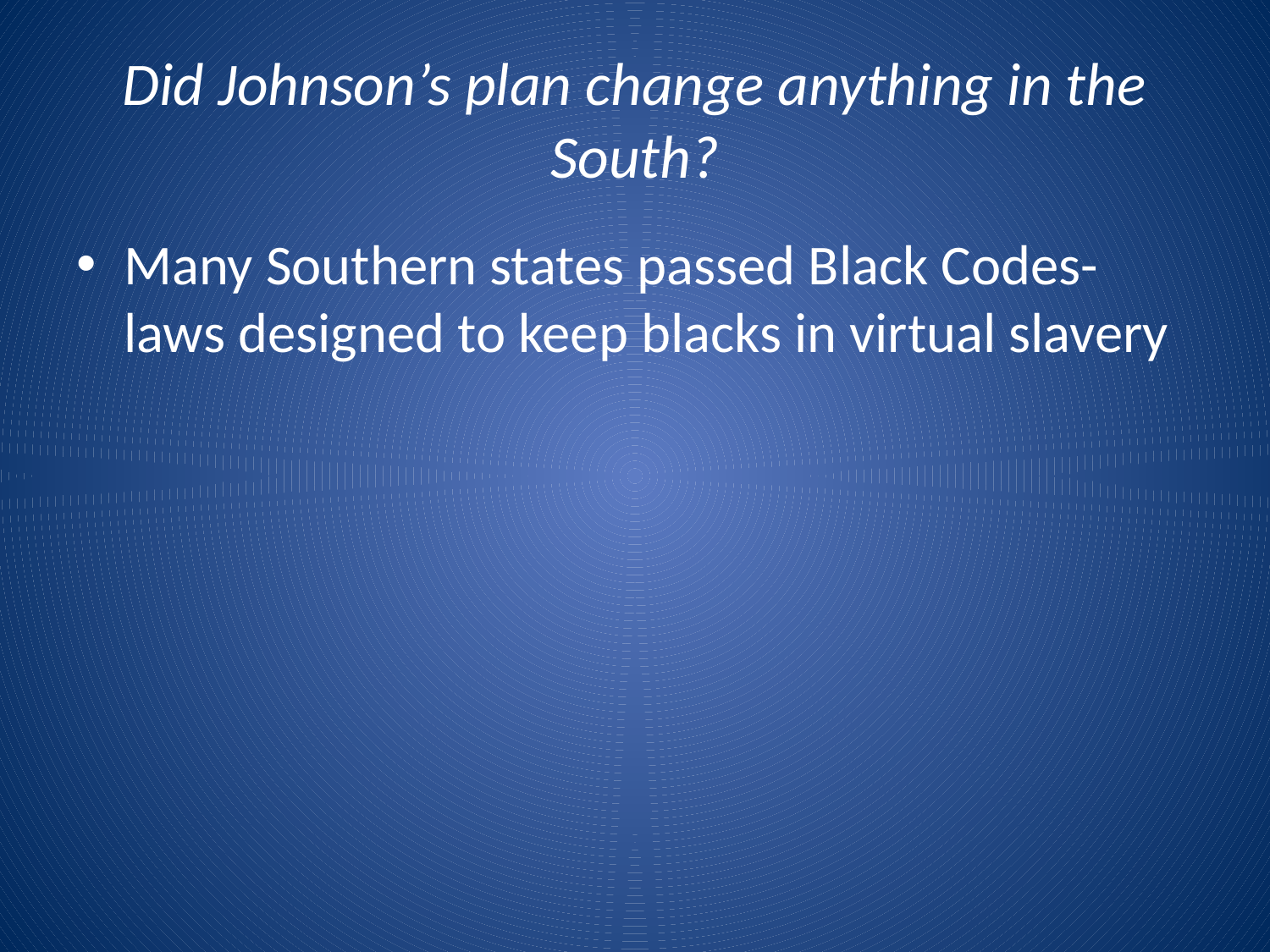

# Did Johnson’s plan change anything in the South?
Many Southern states passed Black Codes-laws designed to keep blacks in virtual slavery